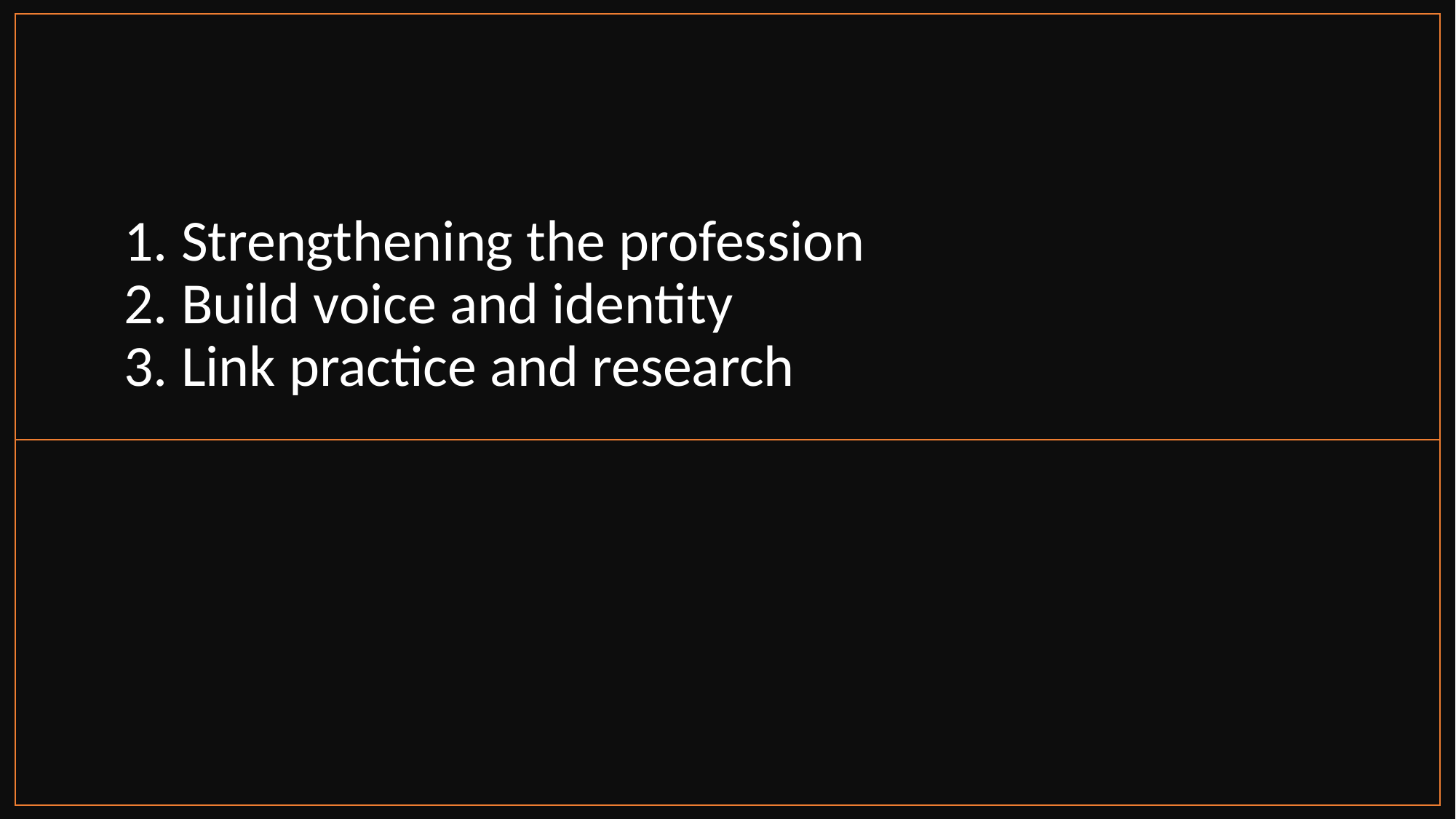

# 1. Strengthening the profession 2. Build voice and identity 3. Link practice and research